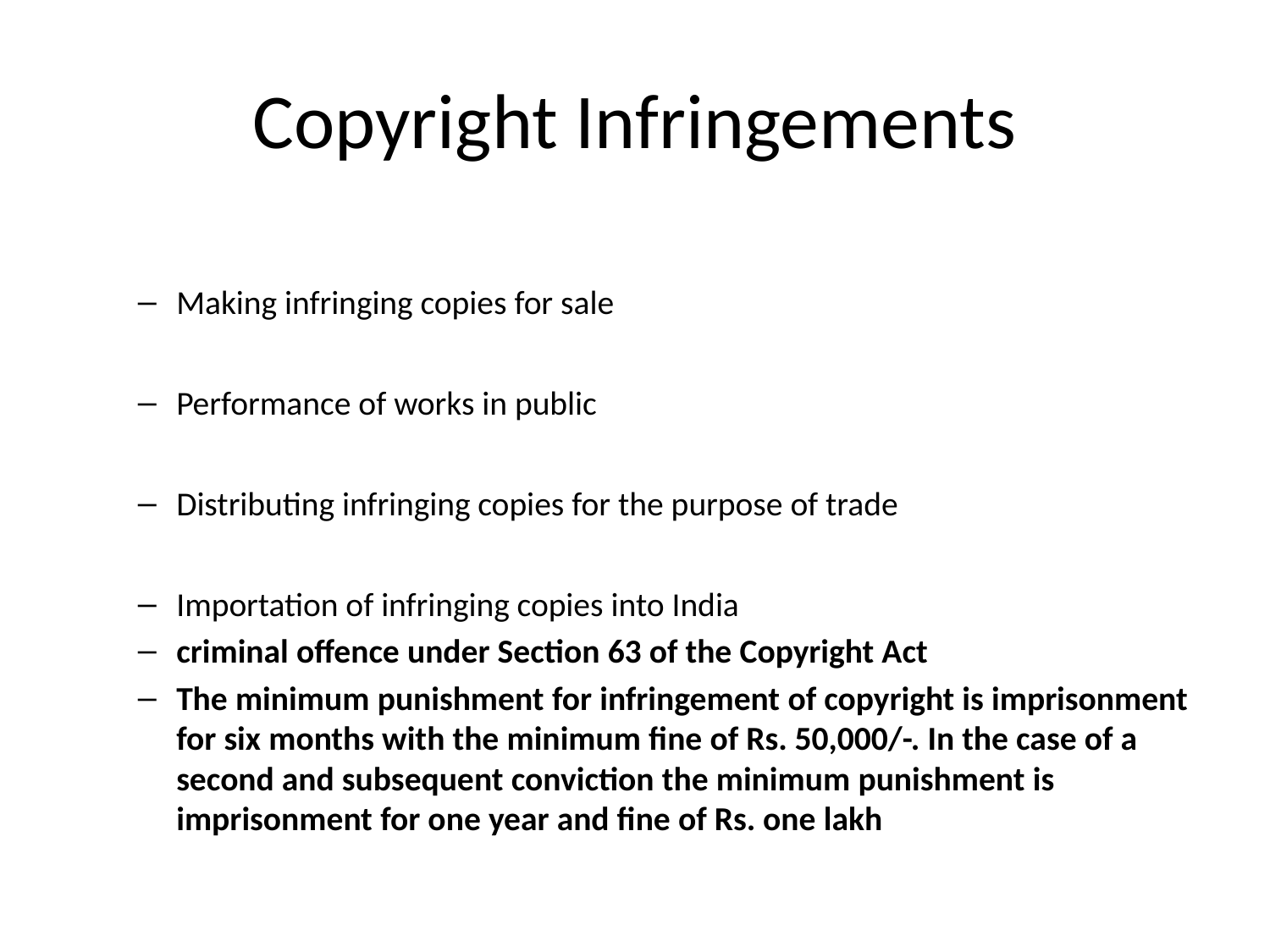

# Copyright Infringements

Making infringing copies for sale

Performance of works in public

Distributing infringing copies for the purpose of trade

Importation of infringing copies into India
criminal offence under Section 63 of the Copyright Act
The minimum punishment for infringement of copyright is imprisonment for six months with the minimum fine of Rs. 50,000/-. In the case of a second and subsequent conviction the minimum punishment is imprisonment for one year and fine of Rs. one lakh